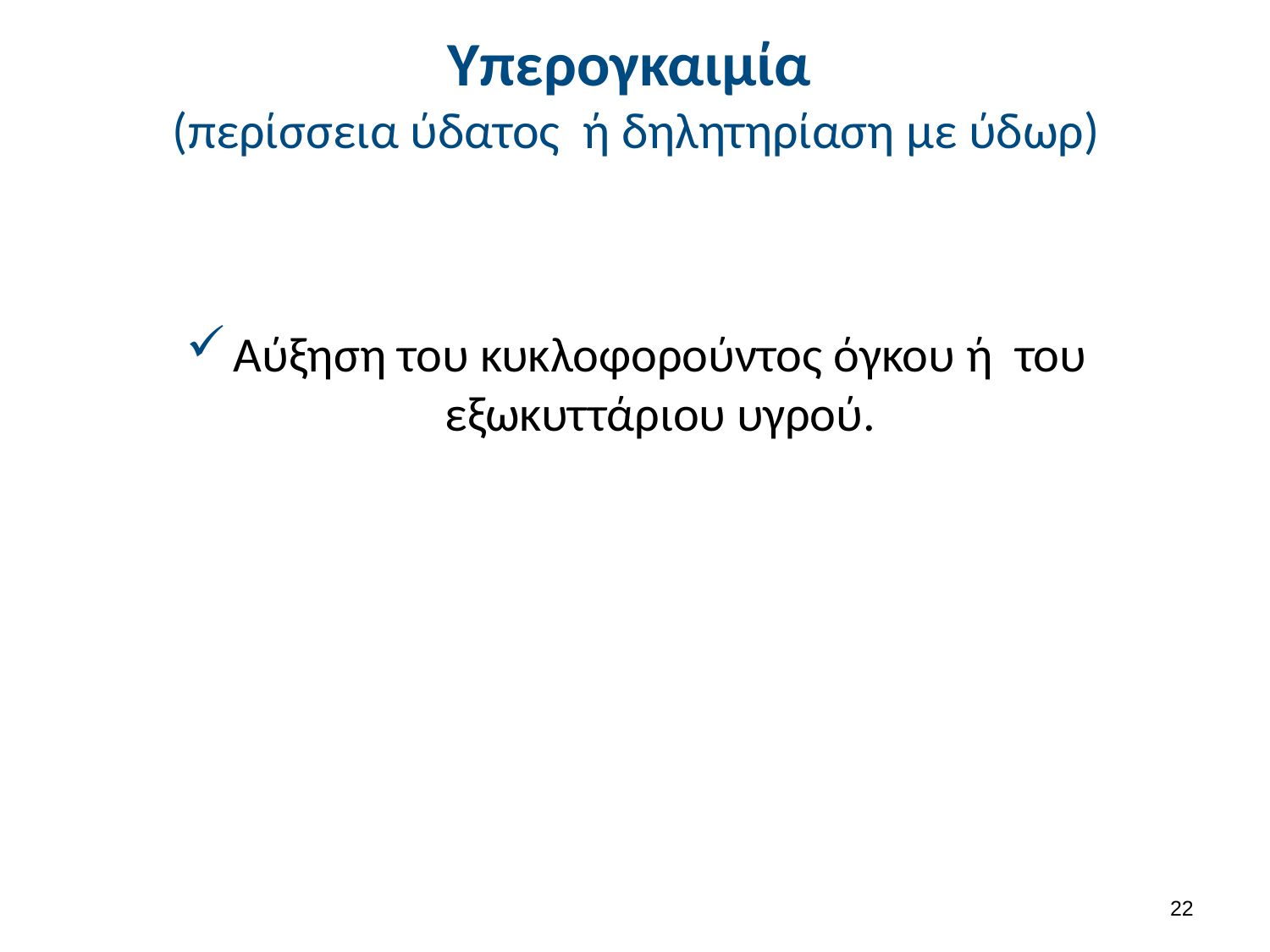

# Υπερογκαιμία (περίσσεια ύδατος  ή δηλητηρίαση με ύδωρ)
Αύξηση του κυκλοφορούντος όγκου ή  του εξωκυττάριου υγρού.
22